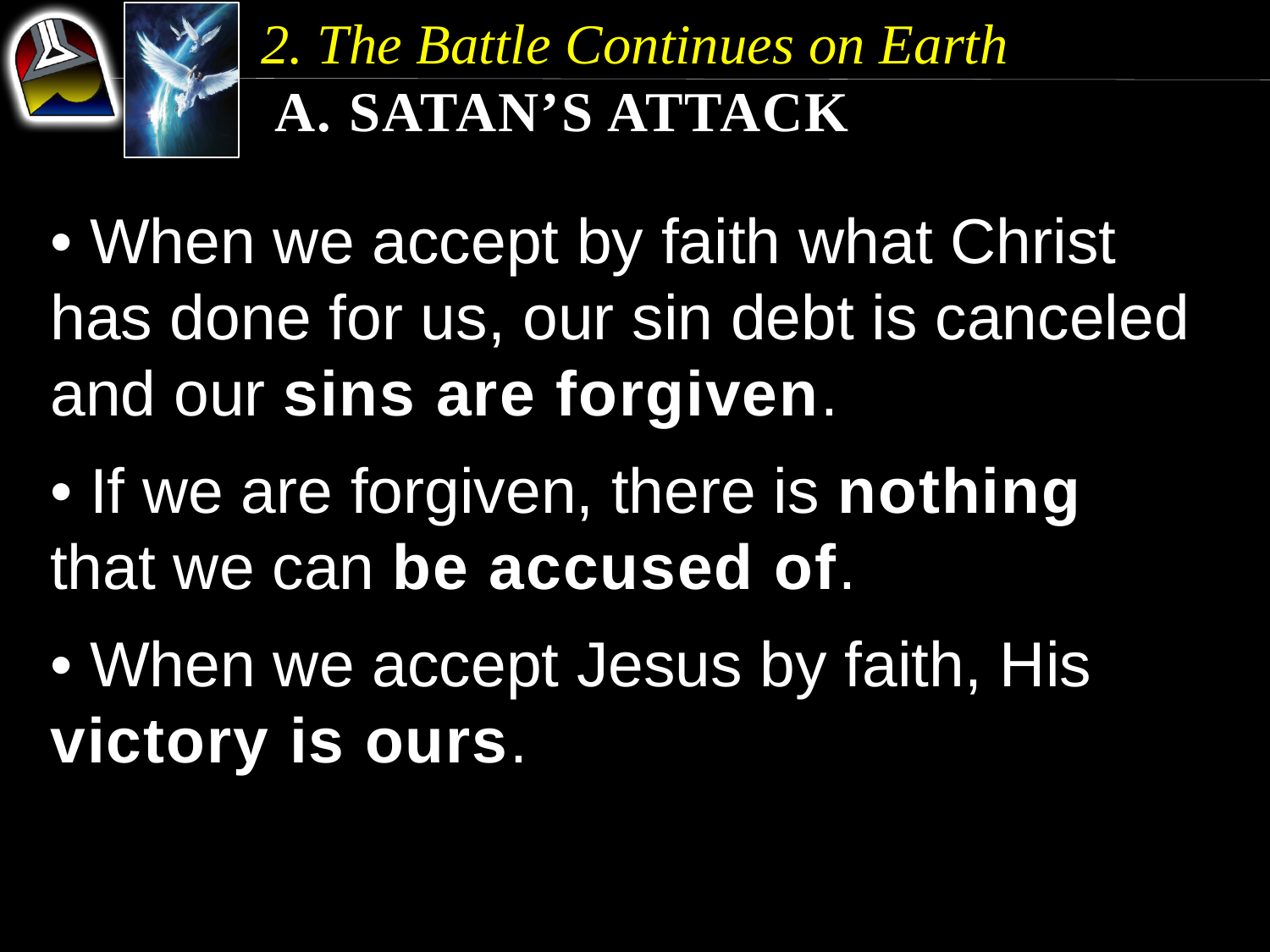

2. The Battle Continues on Earth
 a. Satan’s Attack
• When we accept by faith what Christ   has done for us, our sin debt is canceled and our sins are forgiven.
• If we are forgiven, there is nothing     that we can be accused of.
• When we accept Jesus by faith, His victory is ours.